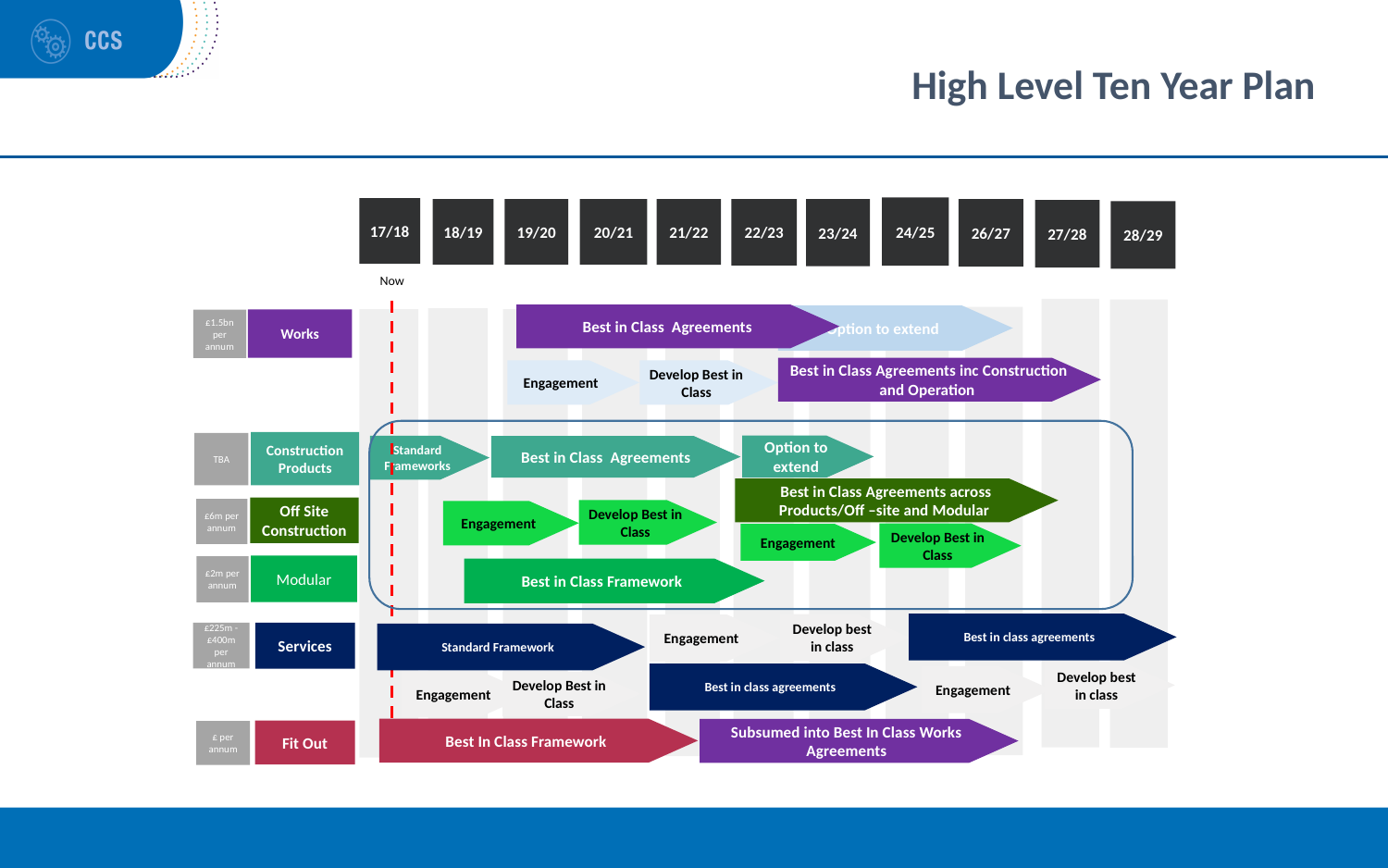

High Level Ten Year Plan
24/25
17/18
18/19
19/20
20/21
21/22
22/23
23/24
26/27

27/28
28/29
Now

 Best in Class  Agreements
Option to extend
Works
£1.5bn per annum
 Best in Class Agreements inc Construction and Operation
Engagement
Develop Best in Class

Construction Products
TBA
Standard Frameworks
Option to extend
 Best in Class  Agreements
 Best in Class Agreements across Products/Off –site and Modular

Off Site Construction
£6m per annum
Develop Best in Class
Engagement
Develop Best in Class
Engagement
Modular
£2m per annum
Best in Class Framework
Best in class agreements
Develop best in class
Engagement
Services
£225m - £400m per annum
Standard Framework
Develop best in class
Best in class agreements
Engagement
Engagement
Develop Best in Class
Best In Class Framework
Subsumed into Best In Class Works Agreements
Fit Out
£ per annum